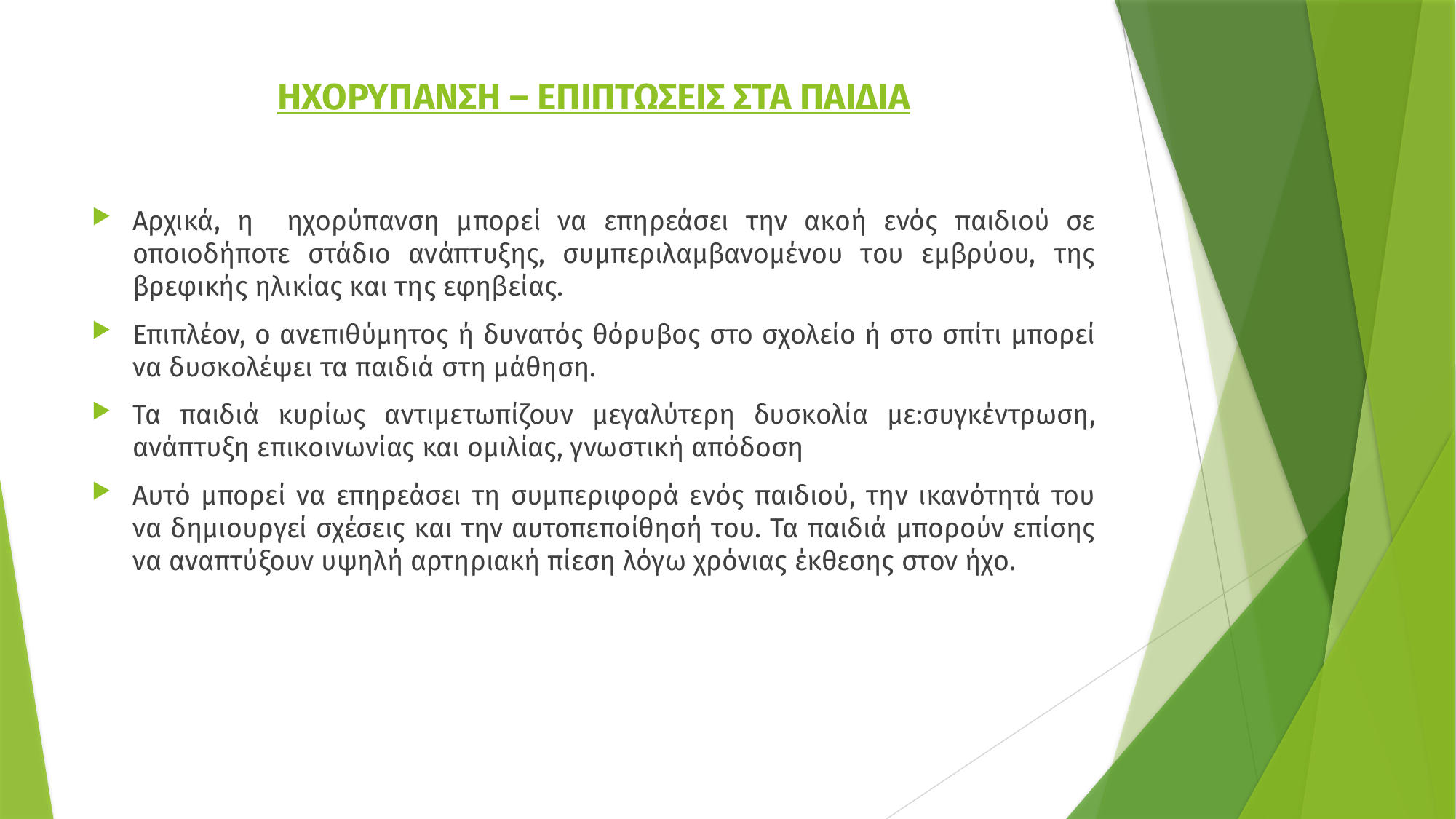

# ΗΧΟΡΥΠΑΝΣΗ – ΕΠΙΠΤΩΣΕΙΣ ΣΤΑ ΠΑΙΔΙΑ
Αρχικά, η  ηχορύπανση μπορεί να επηρεάσει την ακοή ενός παιδιού σε οποιοδήποτε στάδιο ανάπτυξης, συμπεριλαμβανομένου του εμβρύου, της βρεφικής ηλικίας και της εφηβείας.
Επιπλέον, ο ανεπιθύμητος ή δυνατός θόρυβος στο σχολείο ή στο σπίτι μπορεί να δυσκολέψει τα παιδιά στη μάθηση.
Τα παιδιά κυρίως αντιμετωπίζουν μεγαλύτερη δυσκολία με:συγκέντρωση, ανάπτυξη επικοινωνίας και ομιλίας, γνωστική απόδοση
Αυτό μπορεί να επηρεάσει τη συμπεριφορά ενός παιδιού, την ικανότητά του να δημιουργεί σχέσεις και την αυτοπεποίθησή του. Τα παιδιά μπορούν επίσης να αναπτύξουν υψηλή αρτηριακή πίεση λόγω χρόνιας έκθεσης στον ήχο.